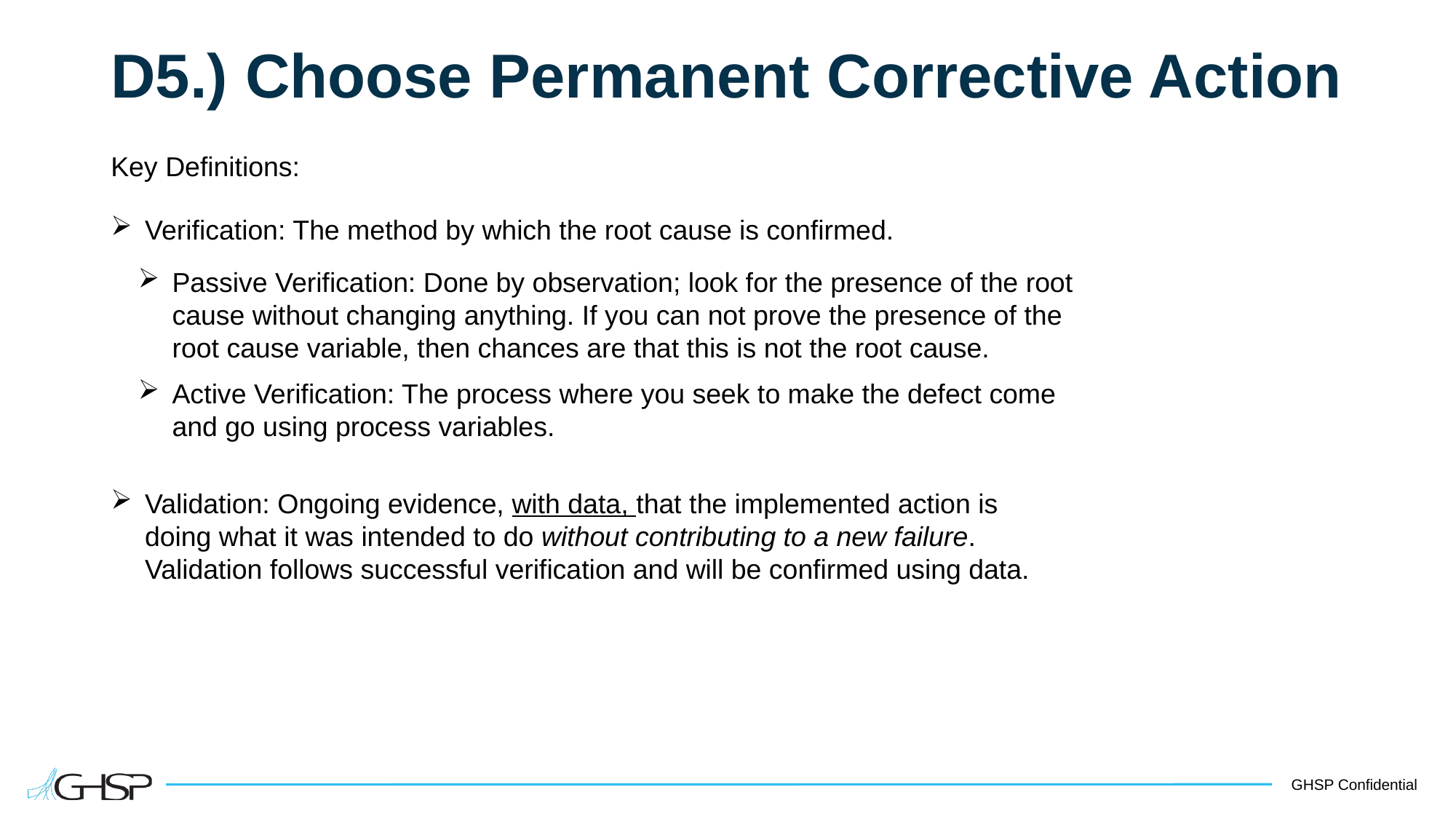

# D5.) Choose Permanent Corrective Action
Key Definitions:
Verification: The method by which the root cause is confirmed.
Passive Verification: Done by observation; look for the presence of the root cause without changing anything. If you can not prove the presence of the root cause variable, then chances are that this is not the root cause.
Active Verification: The process where you seek to make the defect come and go using process variables.
Validation: Ongoing evidence, with data, that the implemented action is doing what it was intended to do without contributing to a new failure.  Validation follows successful verification and will be confirmed using data.